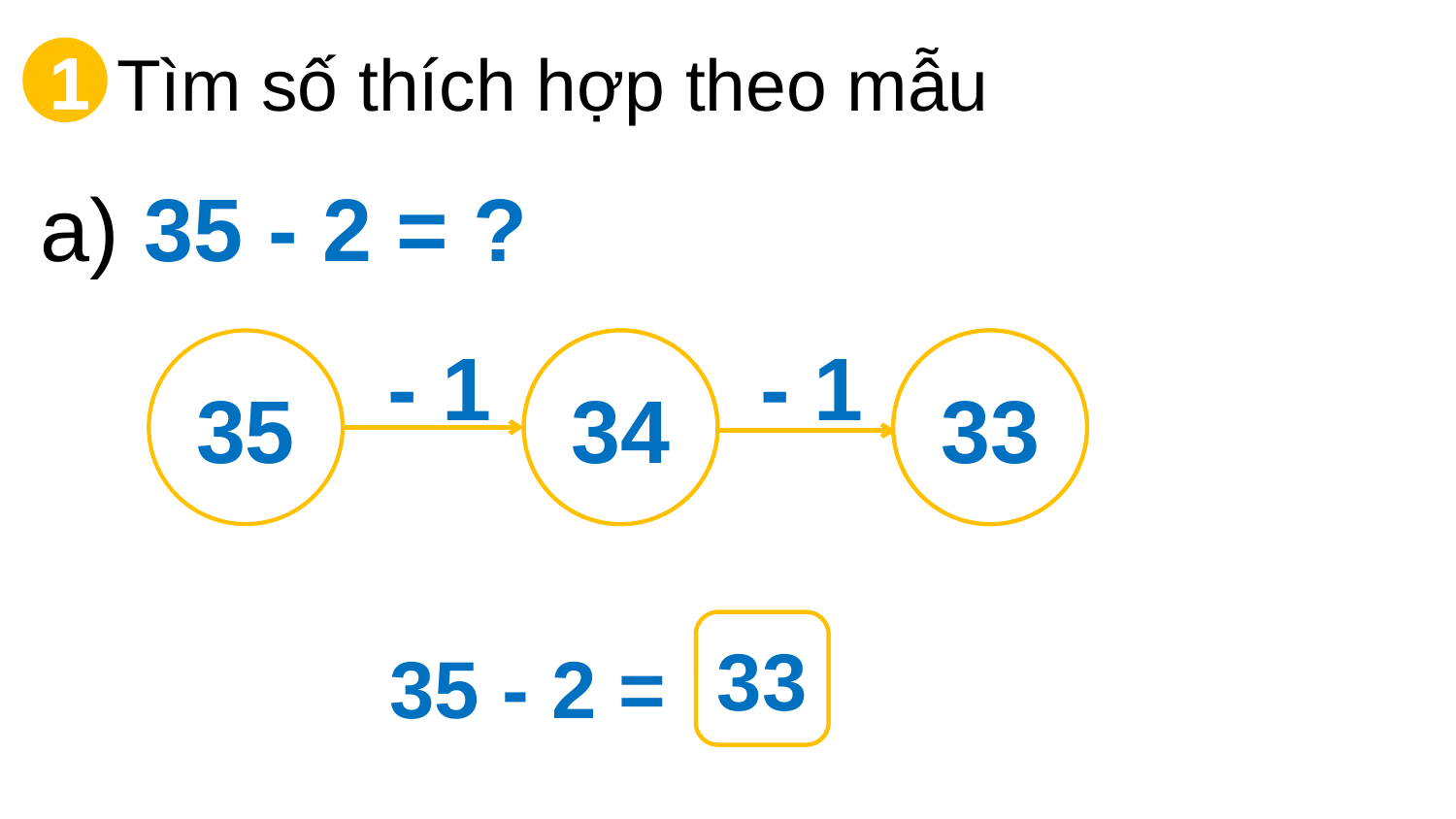

Tìm số thích hợp theo mẫu
1
a) 35 - 2 = ?
- 1
- 1
35
?
34
?
33
35 - 2 =
?
33